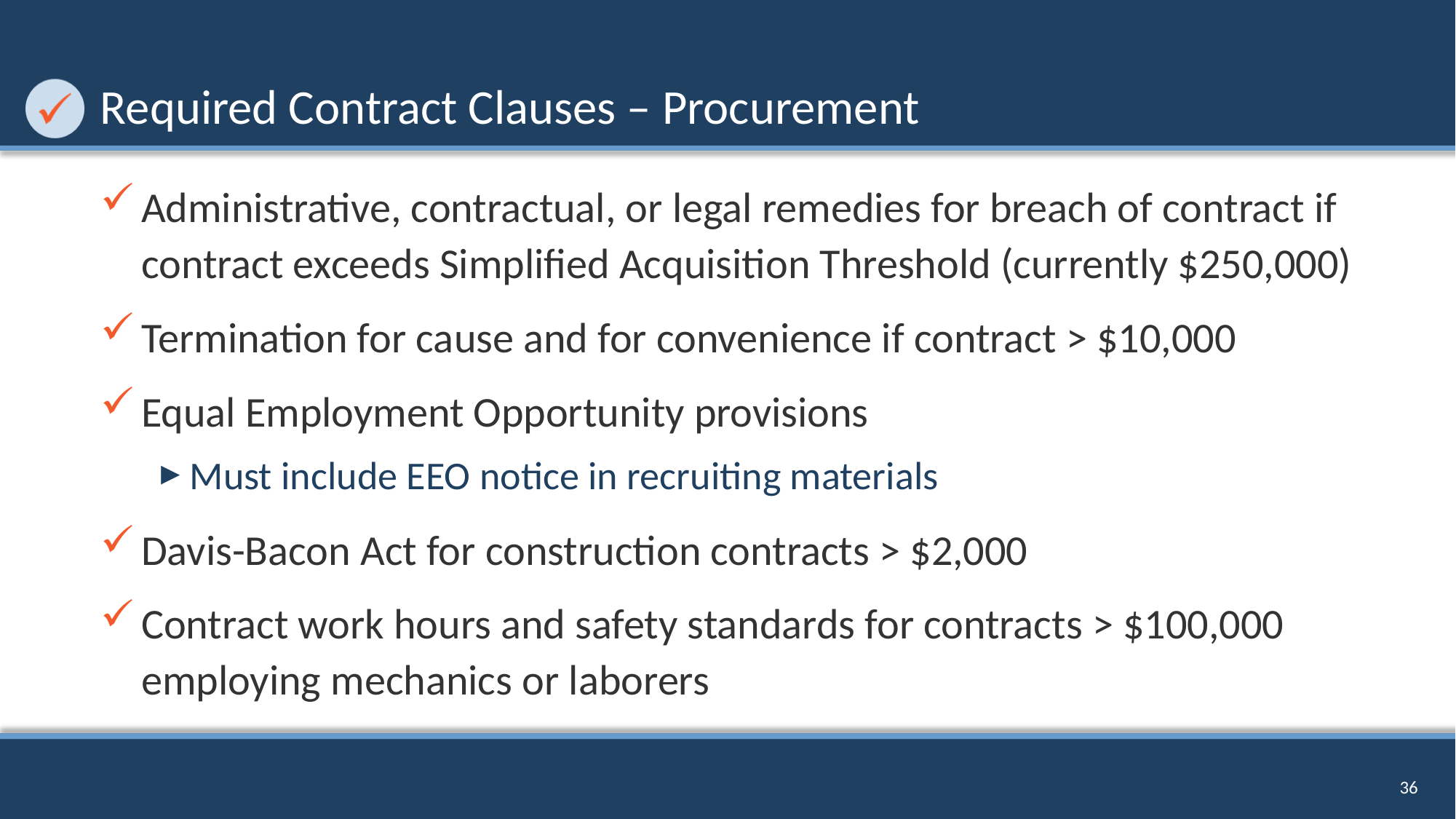

# Required Contract Clauses – Procurement
Administrative, contractual, or legal remedies for breach of contract if contract exceeds Simplified Acquisition Threshold (currently $250,000)
Termination for cause and for convenience if contract > $10,000
Equal Employment Opportunity provisions
Must include EEO notice in recruiting materials
Davis-Bacon Act for construction contracts > $2,000
Contract work hours and safety standards for contracts > $100,000 employing mechanics or laborers
36